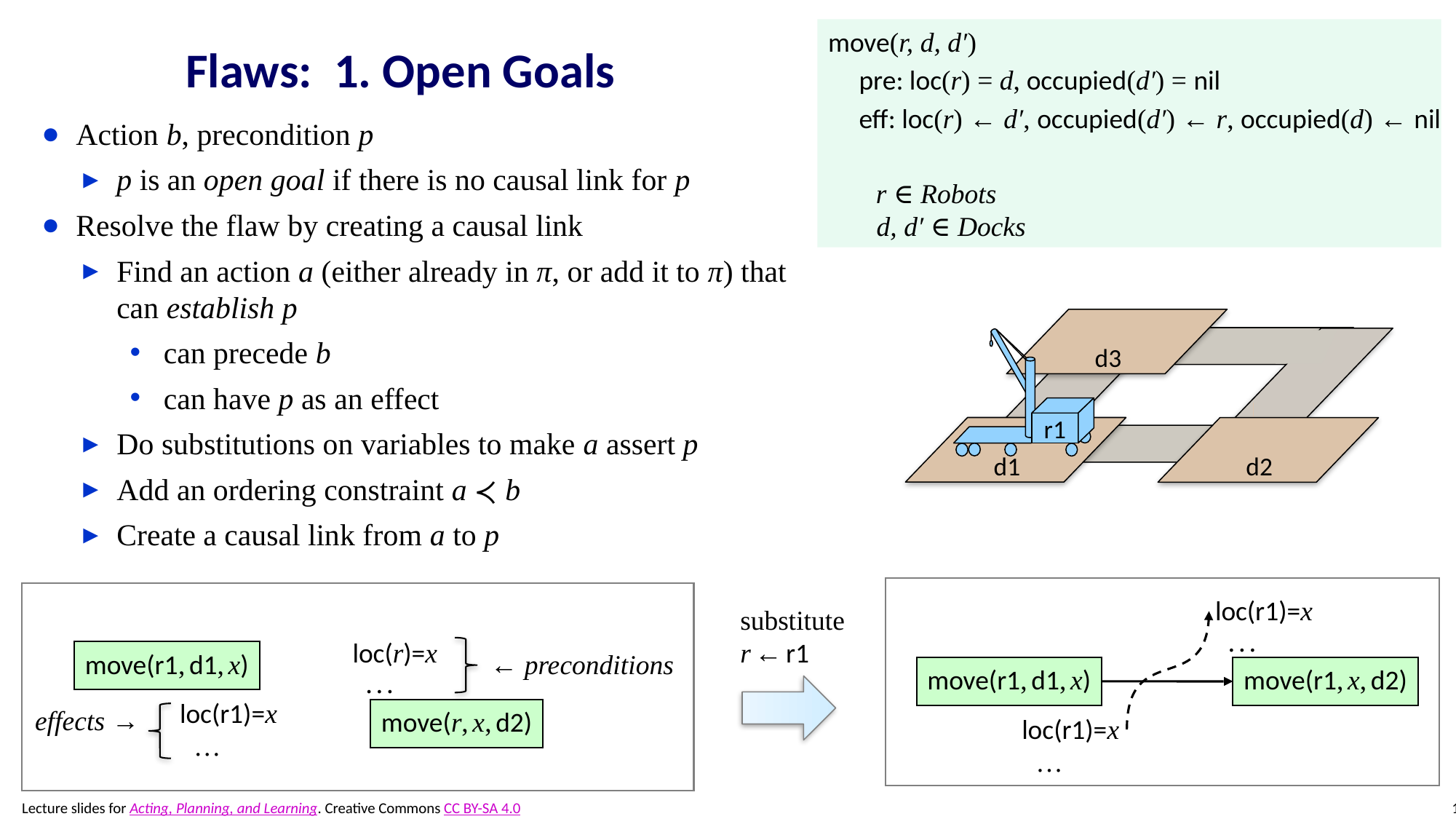

# Flaws:  1. Open Goals
move(r, d, d′)
     pre: loc(r) = d, occupied(d′) = nil
     eff: loc(r) ← d′, occupied(d′) ← r, occupied(d) ← nil
r ∈ Robots
d, d′ ∈ Docks
Action b, precondition p
p is an open goal if there is no causal link for p
Resolve the flaw by creating a causal link
Find an action a (either already in π, or add it to π) that can establish p
can precede b
can have p as an effect
Do substitutions on variables to make a assert p
Add an ordering constraint a ≺ b
Create a causal link from a to p
d3

r1

d1
d2

loc(r1)=x
  . . .
move(r1, d1, x)
move(r1, x, d2)
loc(r1)=x
  …
substitute
r ← r1
loc(r)=x
  . . .

← preconditions
move(r, x, d2)
move(r1, d1, x)
loc(r1)=x
  …
effects →